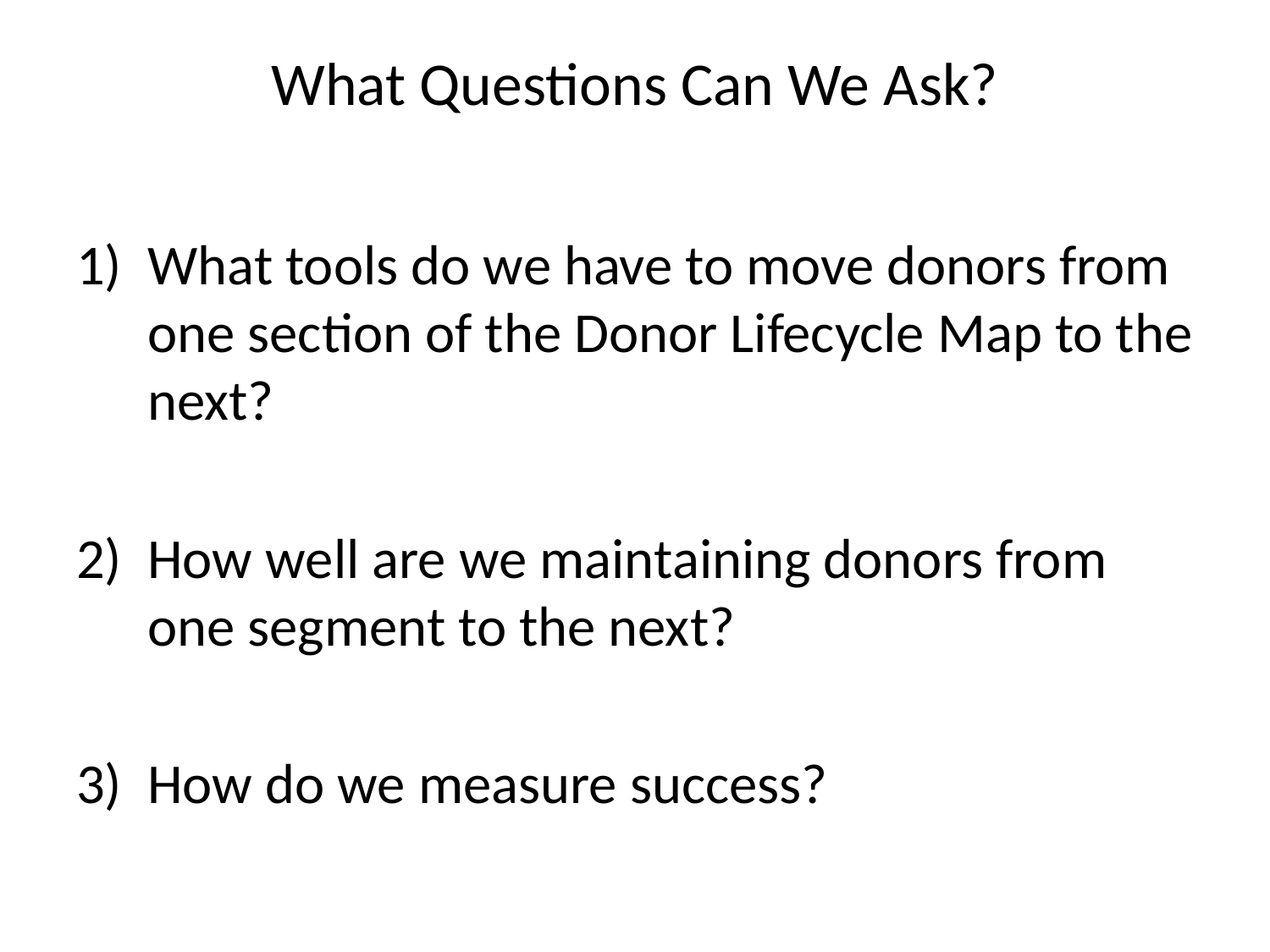

# What Questions Can We Ask?
What tools do we have to move donors from one section of the Donor Lifecycle Map to the next?

How well are we maintaining donors from one segment to the next?

How do we measure success?